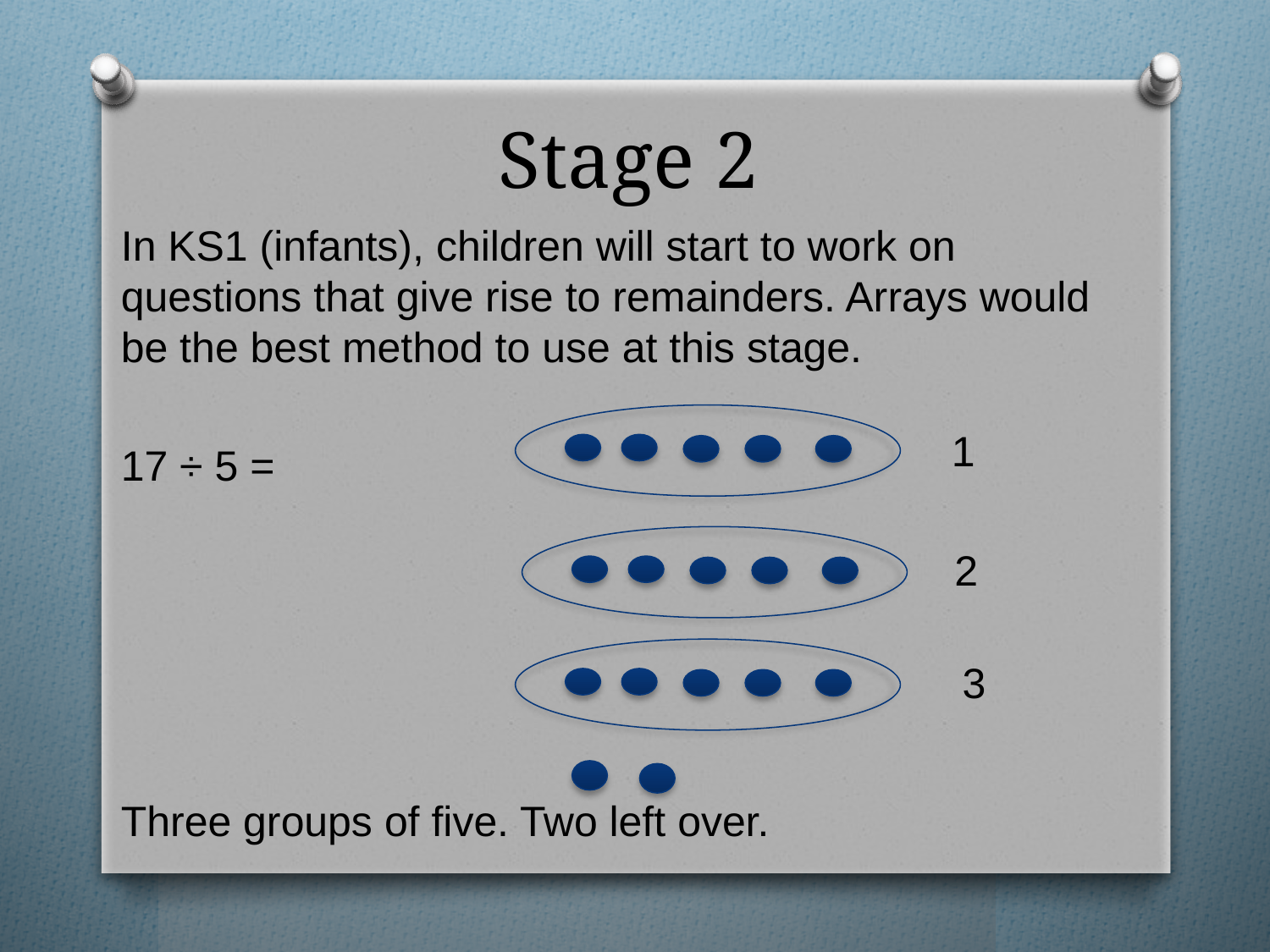

# Stage 2
In KS1 (infants), children will start to work on questions that give rise to remainders. Arrays would be the best method to use at this stage.

17 ÷ 5 =

Three groups of five. Two left over.

1

2

3